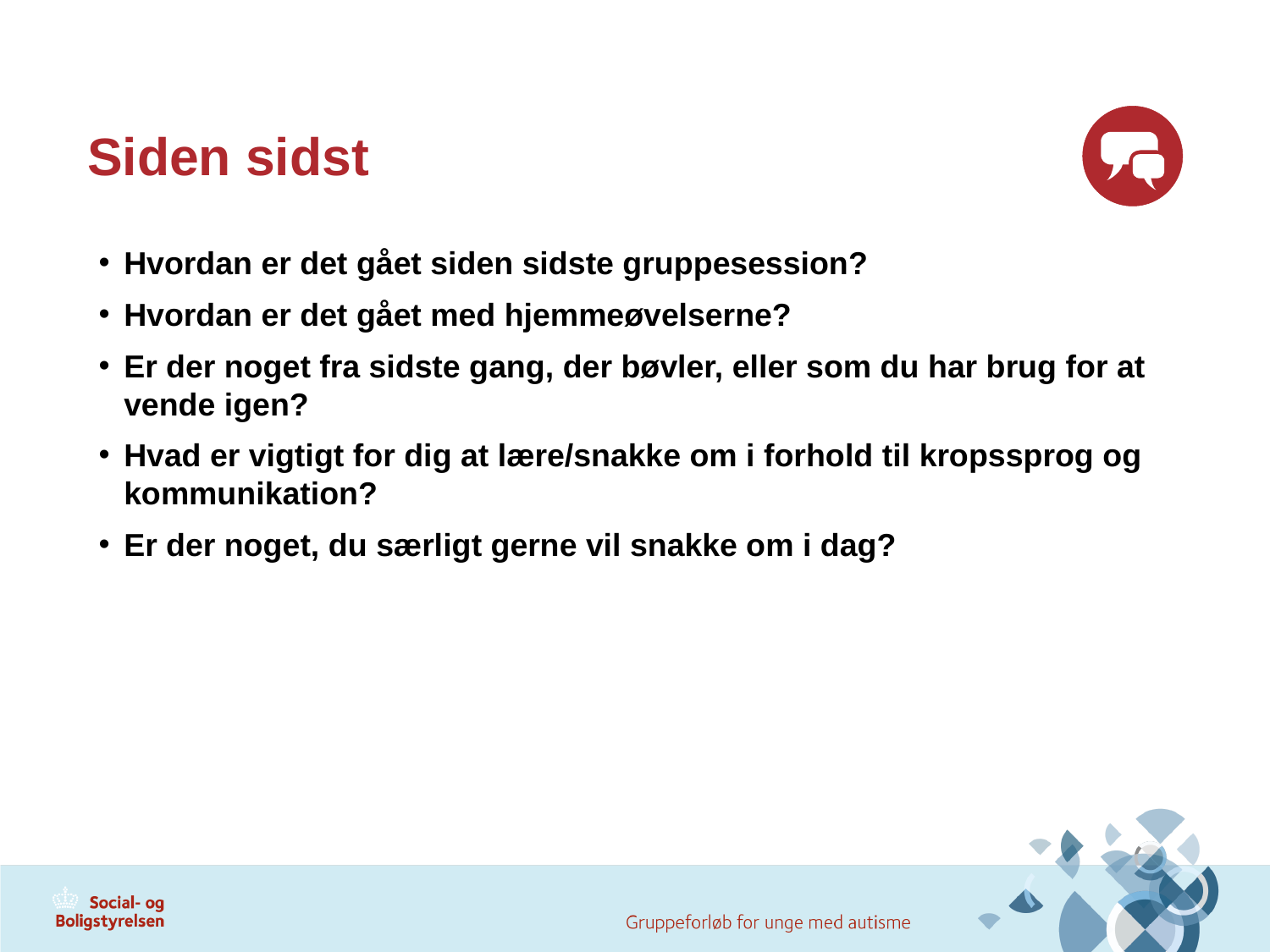

# Siden sidst

Hvordan er det gået siden sidste gruppesession?
Hvordan er det gået med hjemmeøvelserne?
Er der noget fra sidste gang, der bøvler, eller som du har brug for at vende igen?
Hvad er vigtigt for dig at lære/snakke om i forhold til kropssprog og kommunikation?
Er der noget, du særligt gerne vil snakke om i dag?